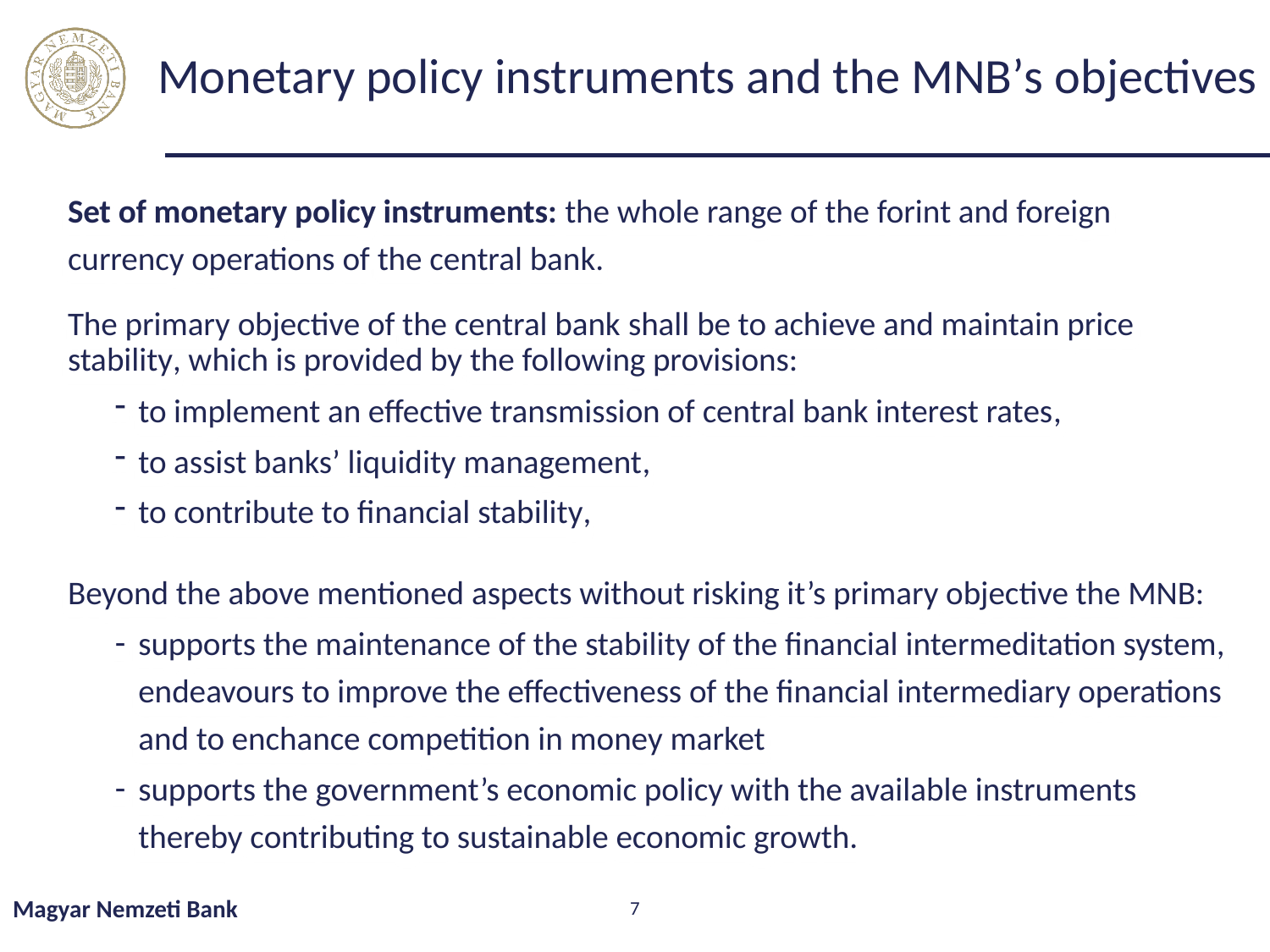

# Monetary policy instruments and the MNB’s objectives
Set of monetary policy instruments: the whole range of the forint and foreign currency operations of the central bank.

The primary objective of the central bank shall be to achieve and maintain price stability, which is provided by the following provisions:
to implement an effective transmission of central bank interest rates,
to assist banks’ liquidity management,
to contribute to financial stability,

Beyond the above mentioned aspects without risking it’s primary objective the MNB:
supports the maintenance of the stability of the financial intermeditation system, endeavours to improve the effectiveness of the financial intermediary operations and to enchance competition in money market
supports the government’s economic policy with the available instruments thereby contributing to sustainable economic growth.

Magyar Nemzeti Bank
7